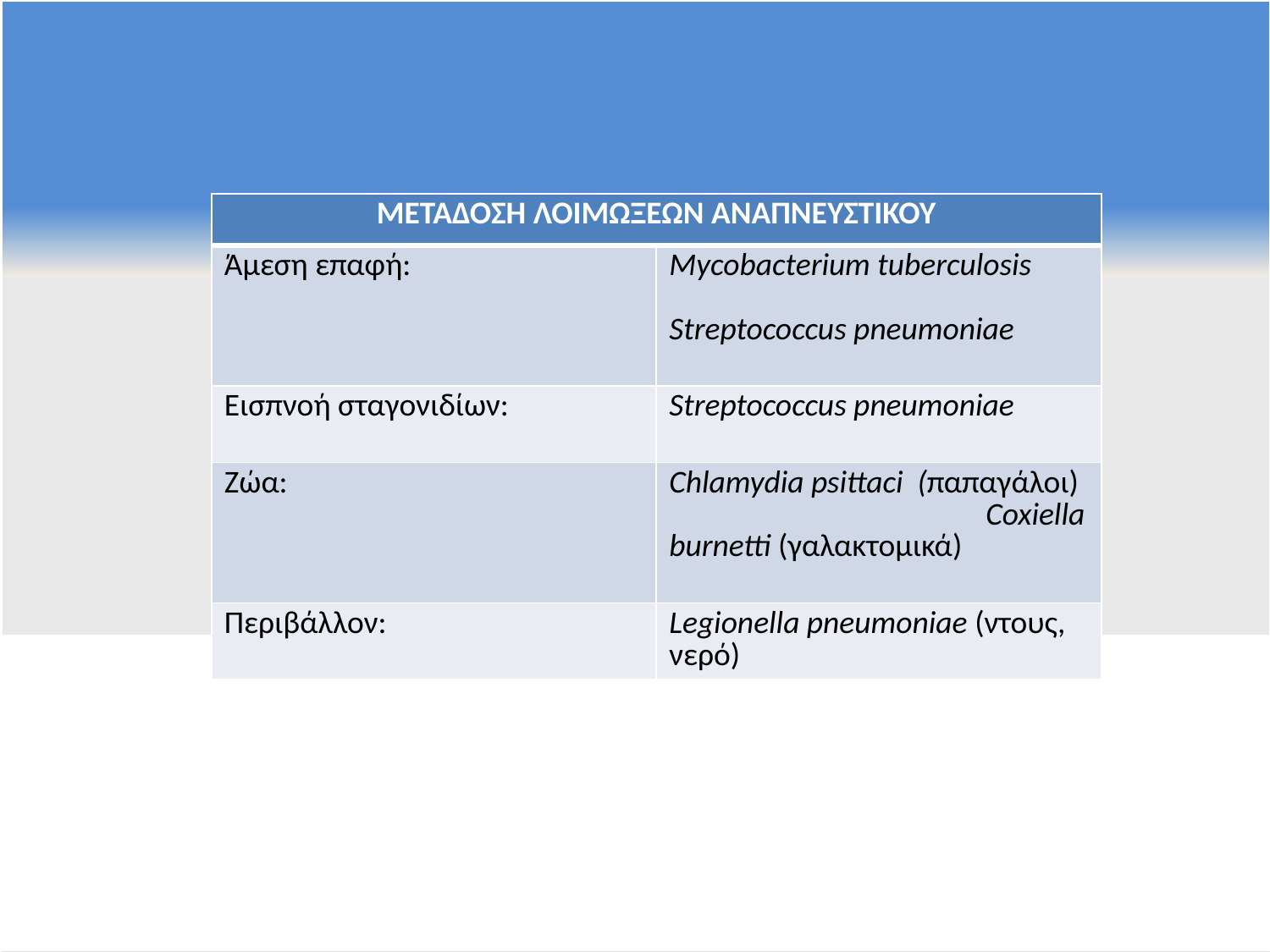

| ΜΕΤΑΔΟΣΗ ΛΟΙΜΩΞΕΩΝ ΑΝΑΠΝΕΥΣΤΙΚΟΥ |  |
| --- | --- |
| Άμεση επαφή: | Mycobacterium tuberculosis Streptococcus pneumoniae |
| Εισπνοή σταγονιδίων: | Streptococcus pneumoniae |
| Ζώα: | Chlamydia psittaci (παπαγάλοι) Coxiella burnetti (γαλακτομικά) |
| Περιβάλλον: | Legionella pneumoniae (ντους, νερό) |